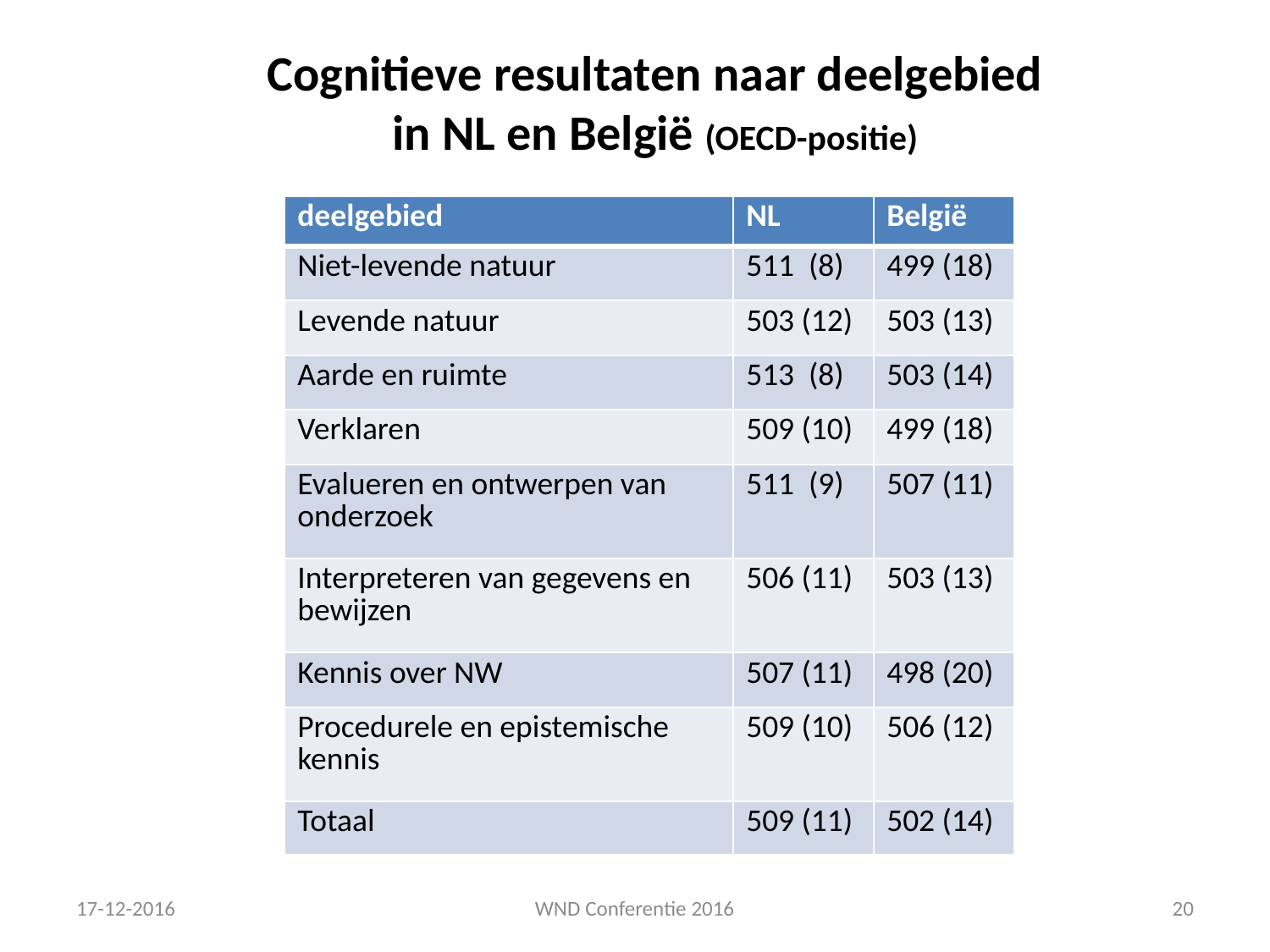

# Cognitieve resultaten naar deelgebied in NL en België (OECD-positie)
| deelgebied | NL | België |
| --- | --- | --- |
| Niet-levende natuur | 511 (8) | 499 (18) |
| Levende natuur | 503 (12) | 503 (13) |
| Aarde en ruimte | 513 (8) | 503 (14) |
| Verklaren | 509 (10) | 499 (18) |
| Evalueren en ontwerpen van onderzoek | 511 (9) | 507 (11) |
| Interpreteren van gegevens en bewijzen | 506 (11) | 503 (13) |
| Kennis over NW | 507 (11) | 498 (20) |
| Procedurele en epistemische kennis | 509 (10) | 506 (12) |
| Totaal | 509 (11) | 502 (14) |
17-12-2016
WND Conferentie 2016
20